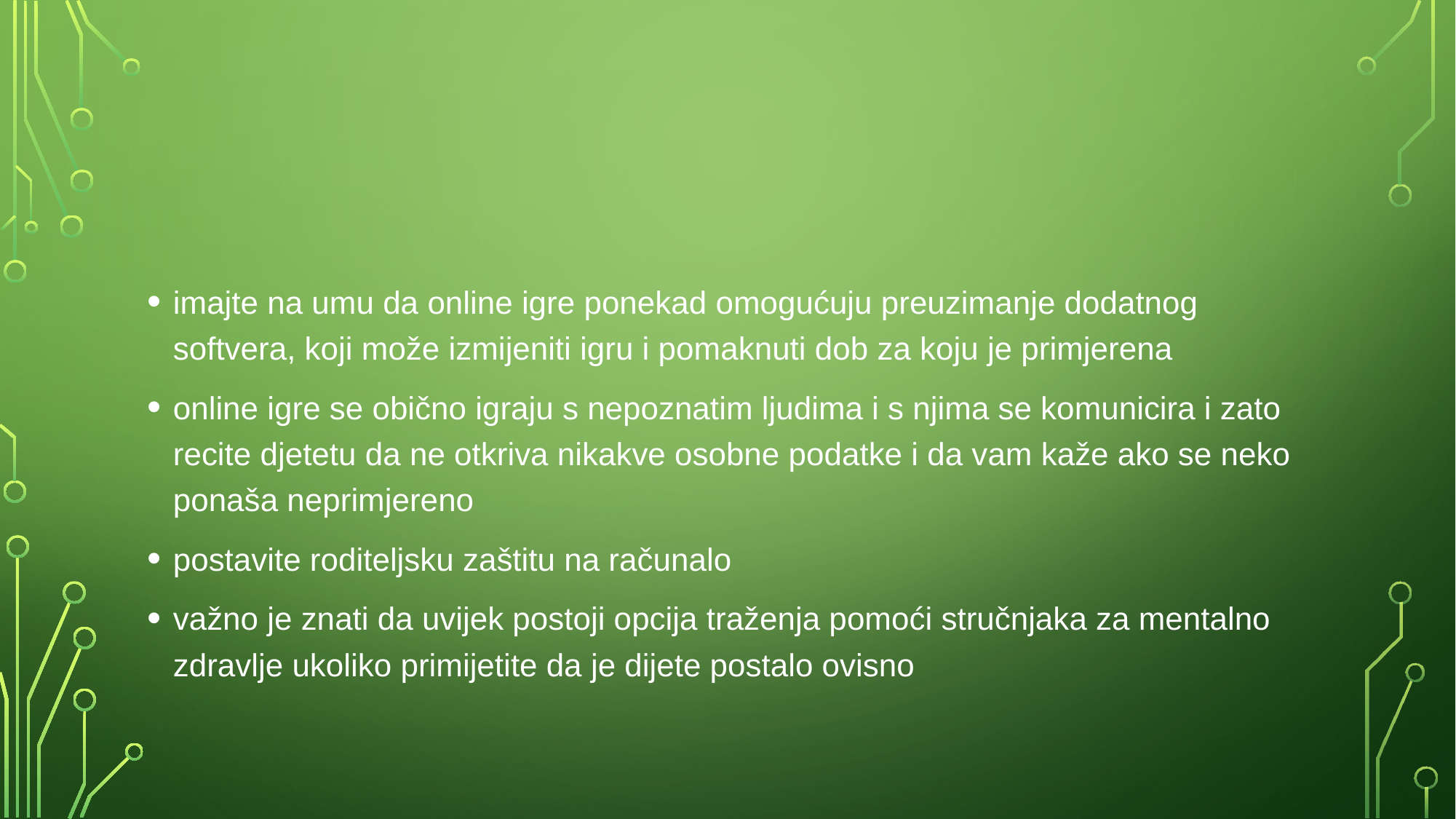

#
imajte na umu da online igre ponekad omogućuju preuzimanje dodatnog softvera, koji može izmijeniti igru i pomaknuti dob za koju je primjerena
online igre se obično igraju s nepoznatim ljudima i s njima se komunicira i zato recite djetetu da ne otkriva nikakve osobne podatke i da vam kaže ako se neko ponaša neprimjereno
postavite roditeljsku zaštitu na računalo
važno je znati da uvijek postoji opcija traženja pomoći stručnjaka za mentalno zdravlje ukoliko primijetite da je dijete postalo ovisno